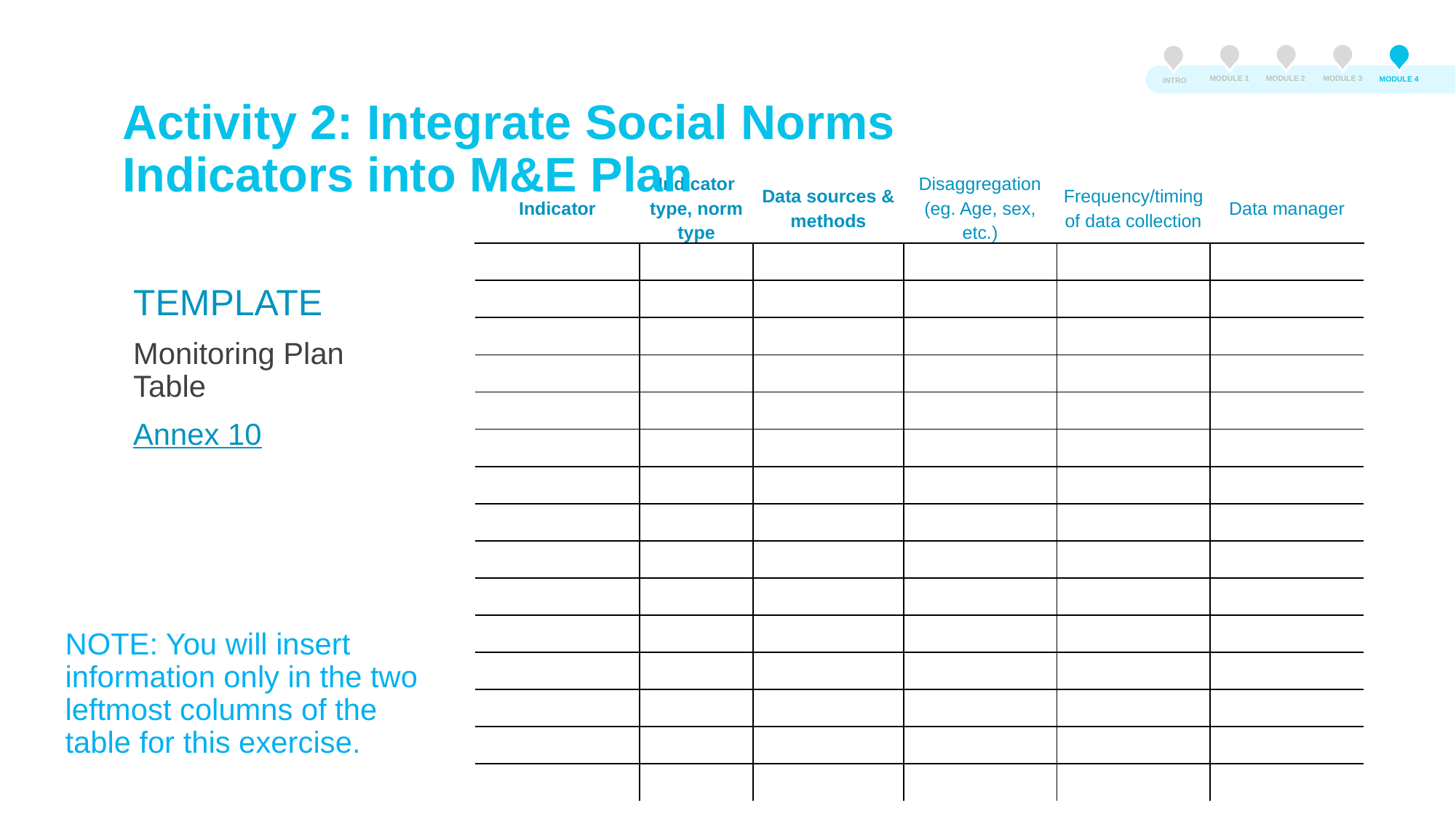

MODULE 3
MODULE 2
MODULE 1
MODULE 4
INTRO
Activity 2: Integrate Social Norms Indicators into M&E Plan

| Indicator | Indicator type, norm type | Data sources & methods | Disaggregation (eg. Age, sex, etc.) | Frequency/timing of data collection | Data manager |
| --- | --- | --- | --- | --- | --- |
|  |  |  |  |  |  |
|  |  |  |  |  |  |
|  |  |  |  |  |  |
|  |  |  |  |  |  |
|  |  |  |  |  |  |
|  |  |  |  |  |  |
|  |  |  |  |  |  |
|  |  |  |  |  |  |
|  |  |  |  |  |  |
|  |  |  |  |  |  |
|  |  |  |  |  |  |
|  |  |  |  |  |  |
|  |  |  |  |  |  |
|  |  |  |  |  |  |
|  |  |  |  |  |  |
TEMPLATE
Monitoring Plan Table
Annex 10
NOTE: You will insert information only in the two leftmost columns of the table for this exercise.